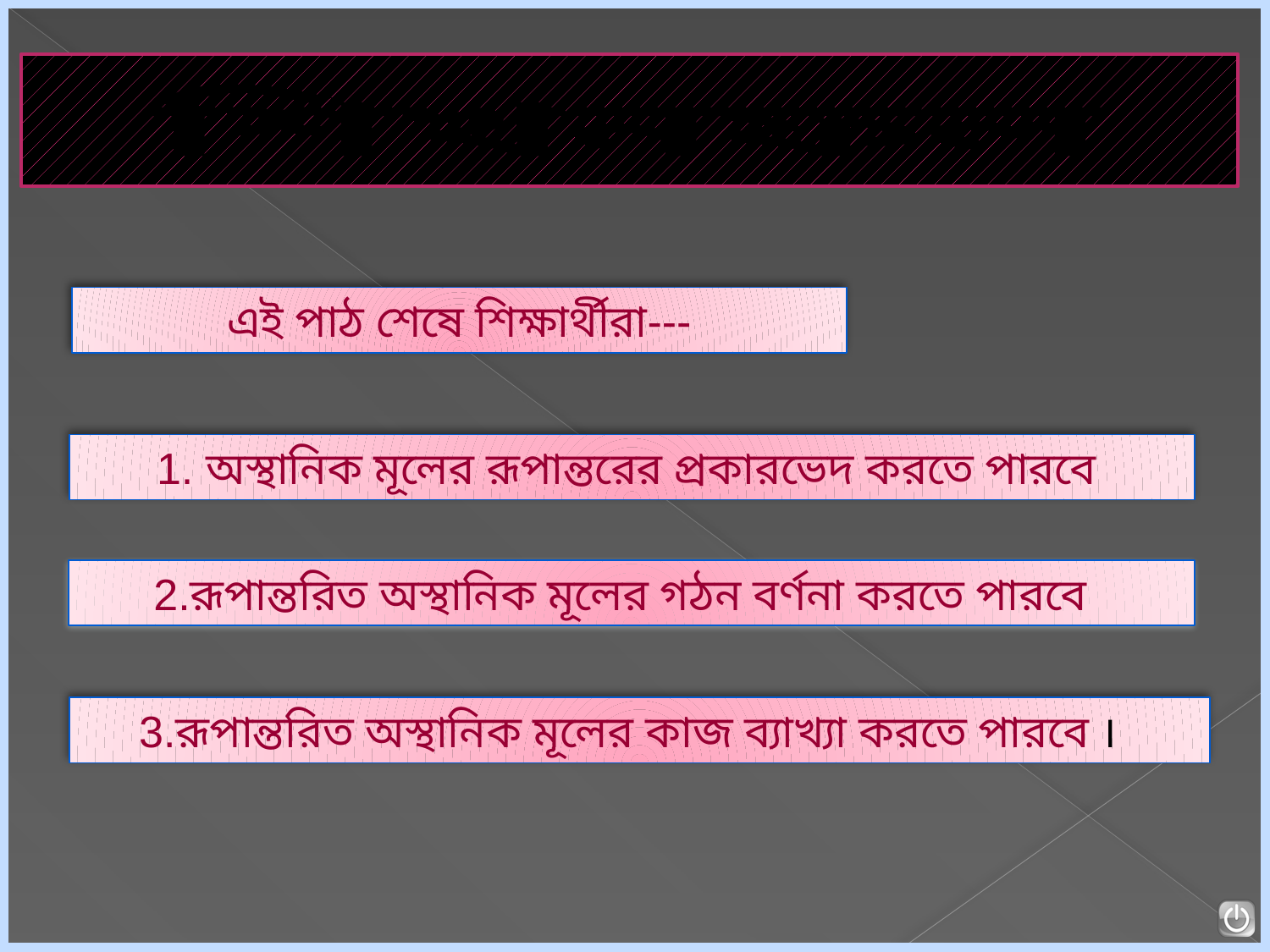

শিখনফল
এই পাঠ শেষে শিক্ষার্থীরা---
1. অস্থানিক মূলের রূপান্তরের প্রকারভেদ করতে পারবে
2.রূপান্তরিত অস্থানিক মূলের গঠন বর্ণনা করতে পারবে
3.রূপান্তরিত অস্থানিক মূলের কাজ ব্যাখ্যা করতে পারবে ।